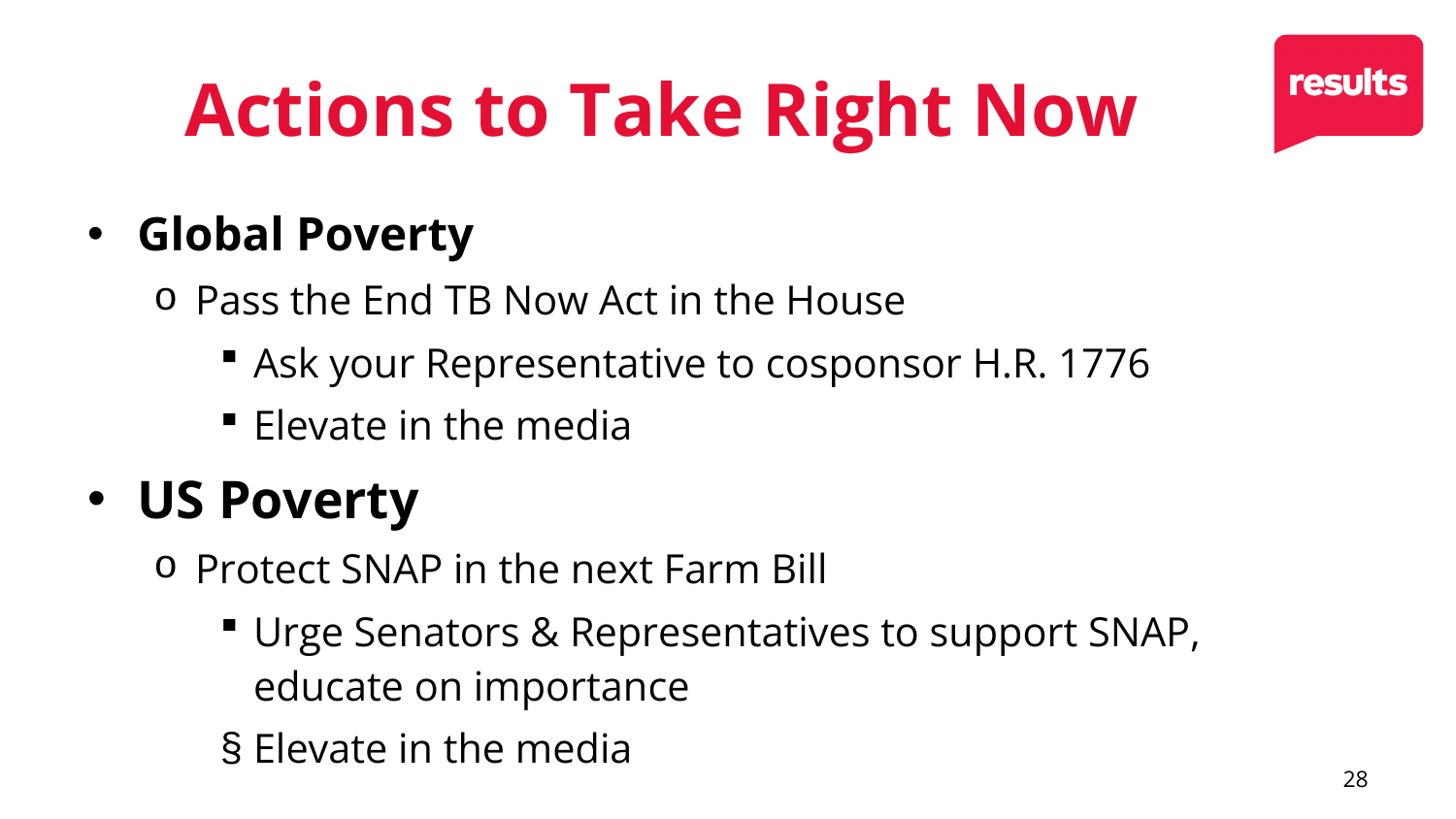

# Actions to Take Right Now
Global Poverty
Pass the End TB Now Act in the House
Ask your Representative to cosponsor H.R. 1776
Elevate in the media
US Poverty
Protect SNAP in the next Farm Bill
Urge Senators & Representatives to support SNAP, educate on importance
Elevate in the media

28